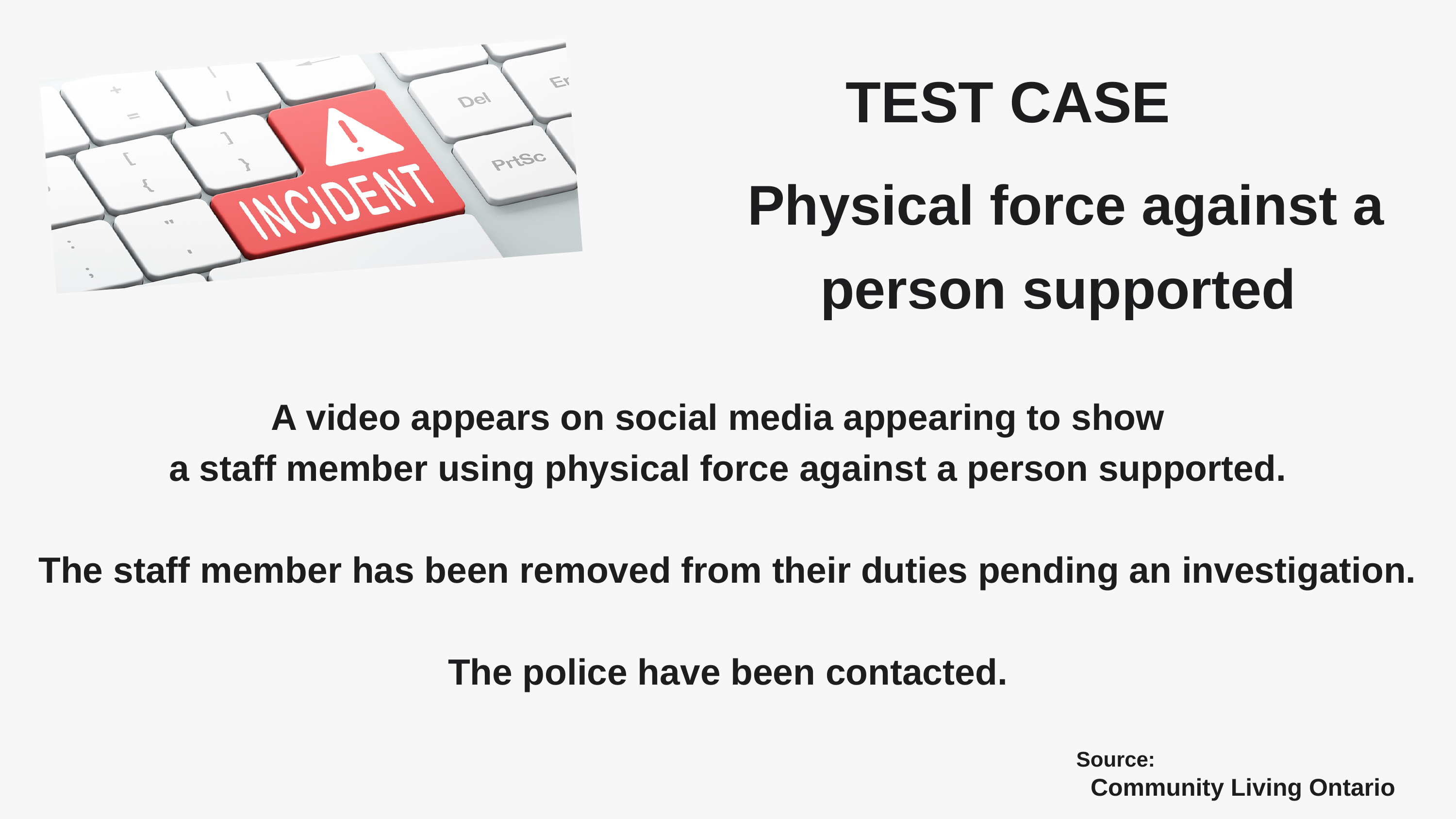

TEST CASE

Physical force against a person supported
A video appears on social media appearing to show
a staff member using physical force against a person supported.

The staff member has been removed from their duties pending an investigation.

The police have been contacted.

Source:
Community Living Ontario